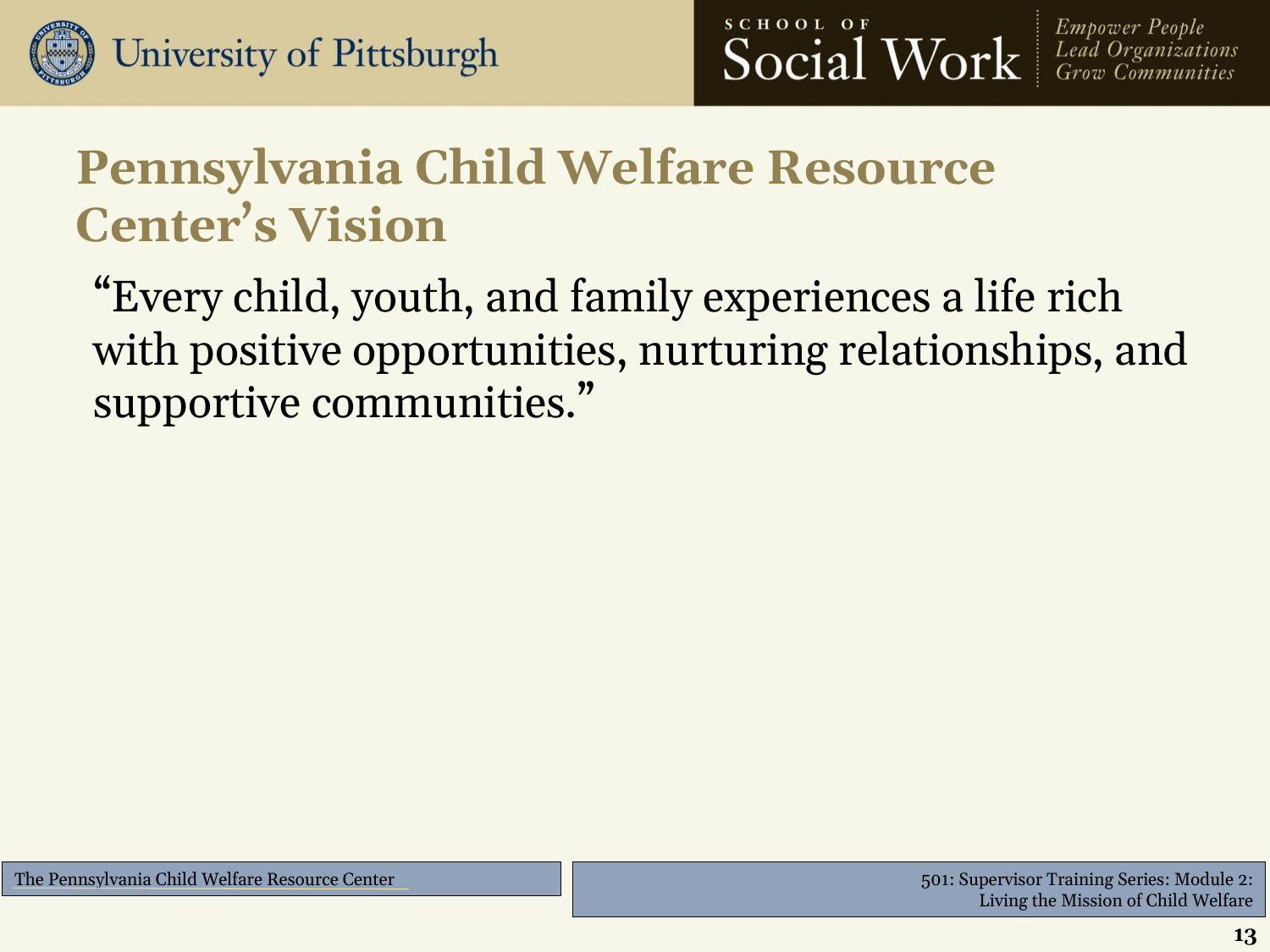

# Pennsylvania Child Welfare Resource Center’s Vision

“Every child, youth, and family experiences a life rich with positive opportunities, nurturing relationships, and supportive communities.”

13